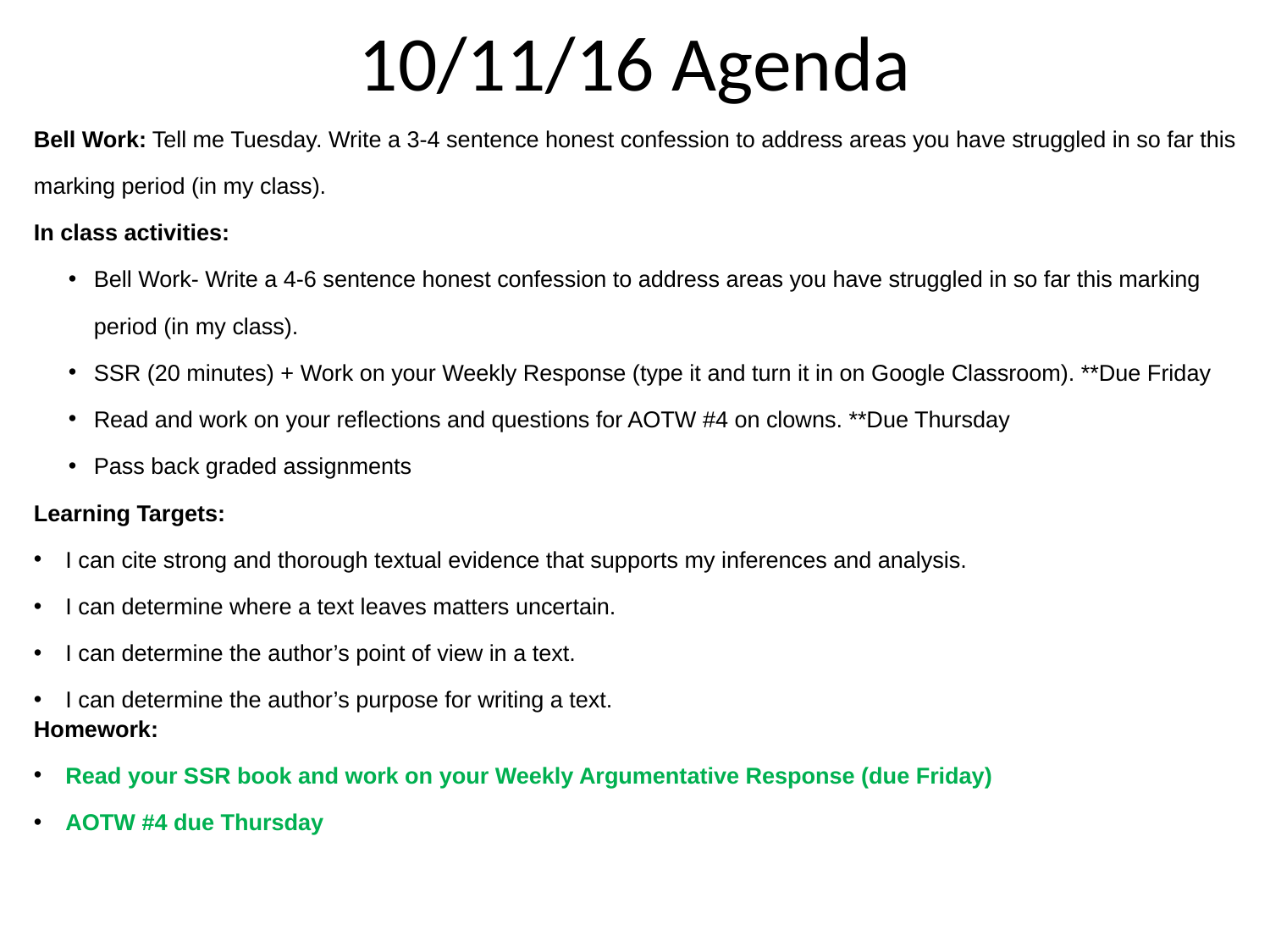

10/11/16 Agenda
Bell Work: Tell me Tuesday. Write a 3-4 sentence honest confession to address areas you have struggled in so far this marking period (in my class).
In class activities:
Bell Work- Write a 4-6 sentence honest confession to address areas you have struggled in so far this marking period (in my class).
SSR (20 minutes) + Work on your Weekly Response (type it and turn it in on Google Classroom). **Due Friday
Read and work on your reflections and questions for AOTW #4 on clowns. **Due Thursday
Pass back graded assignments
Learning Targets:
I can cite strong and thorough textual evidence that supports my inferences and analysis.
I can determine where a text leaves matters uncertain.
I can determine the author’s point of view in a text.
I can determine the author’s purpose for writing a text.
Homework:
Read your SSR book and work on your Weekly Argumentative Response (due Friday)
AOTW #4 due Thursday